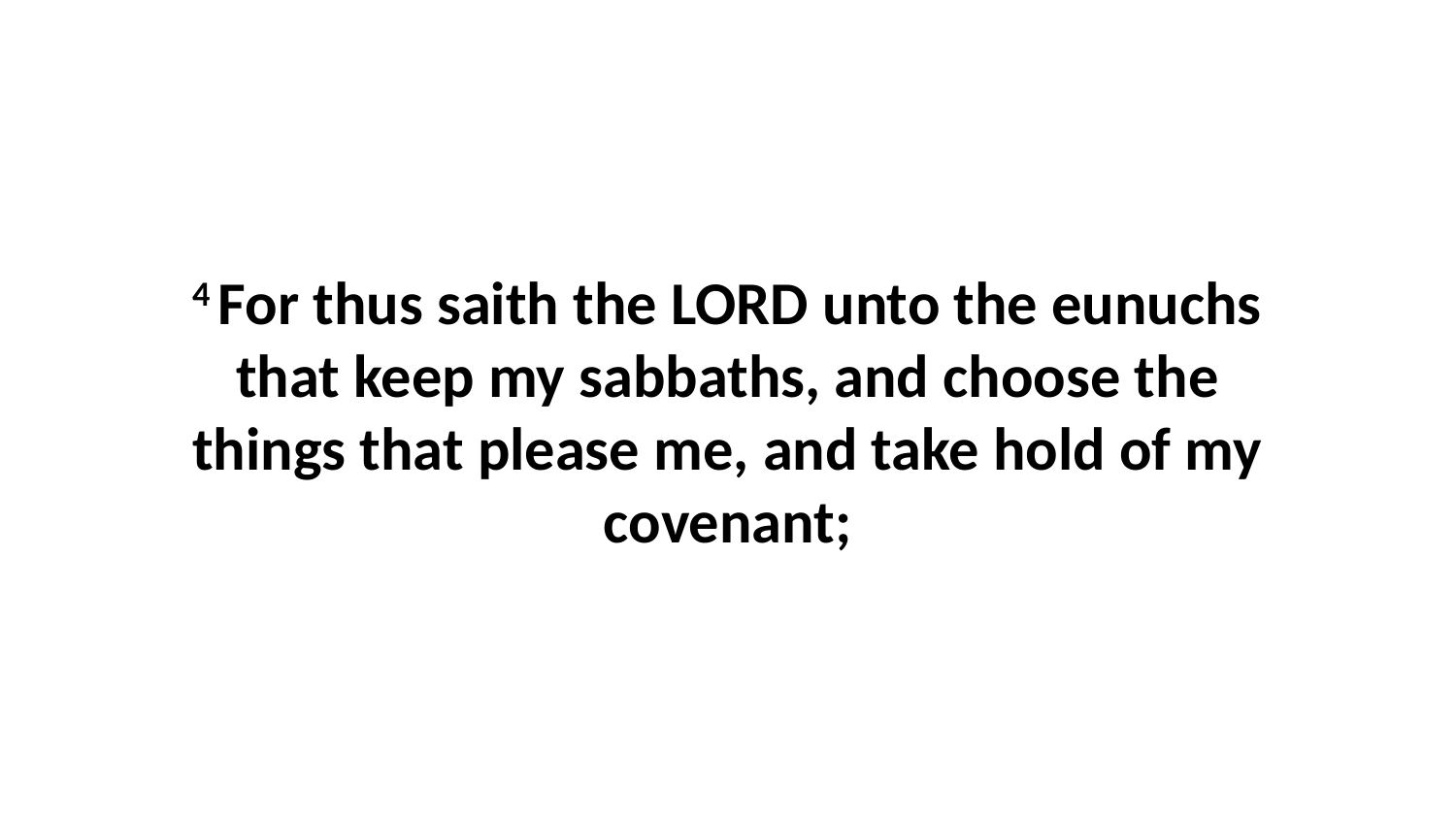

4 For thus saith the LORD unto the eunuchs that keep my sabbaths, and choose the things that please me, and take hold of my covenant;